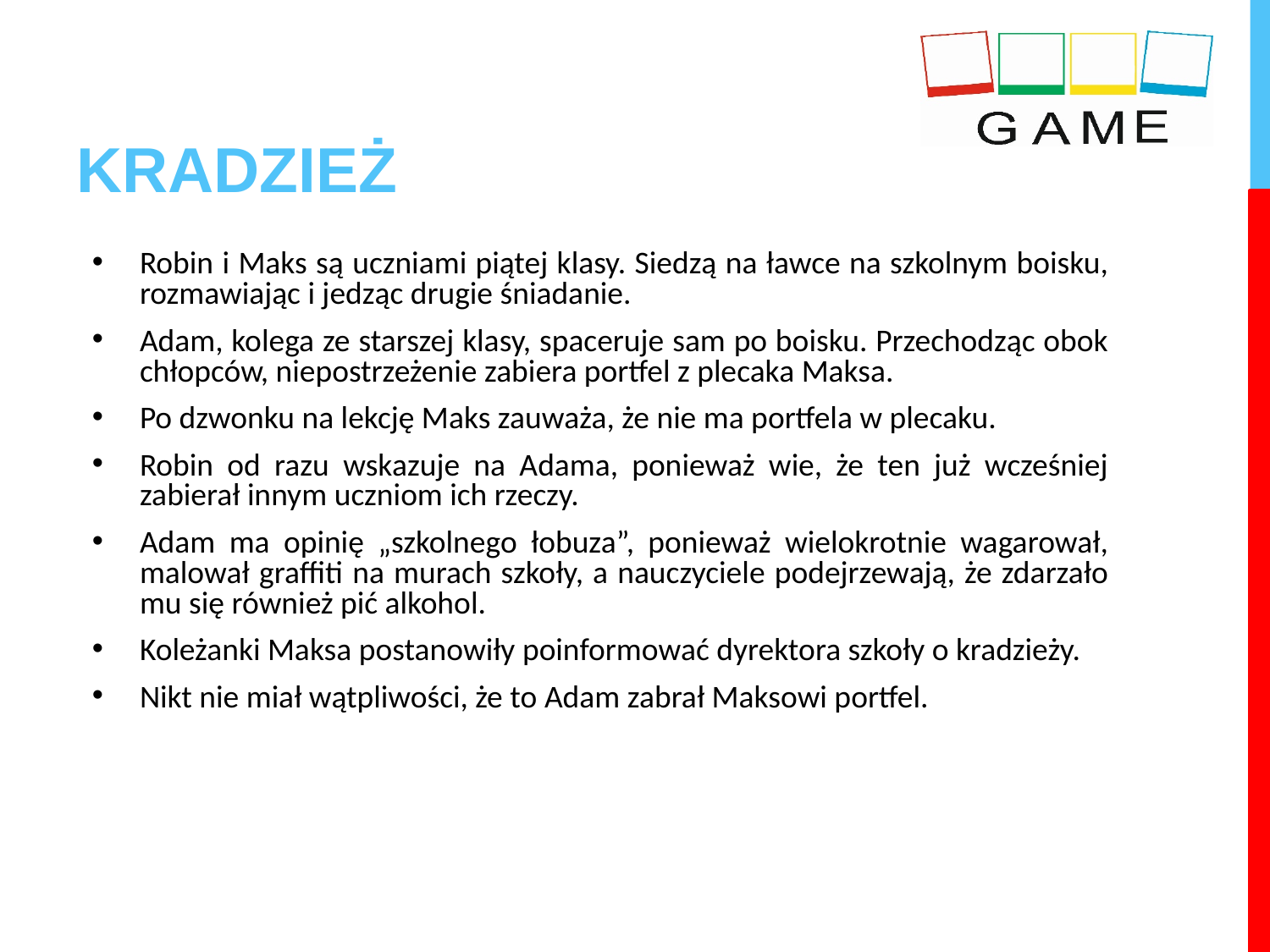

# KRADZIEŻ
Robin i Maks są uczniami piątej klasy. Siedzą na ławce na szkolnym boisku, rozmawiając i jedząc drugie śniadanie.
Adam, kolega ze starszej klasy, spaceruje sam po boisku. Przechodząc obok chłopców, niepostrzeżenie zabiera portfel z plecaka Maksa.
Po dzwonku na lekcję Maks zauważa, że nie ma portfela w plecaku.
Robin od razu wskazuje na Adama, ponieważ wie, że ten już wcześniej zabierał innym uczniom ich rzeczy.
Adam ma opinię „szkolnego łobuza”, ponieważ wielokrotnie wagarował, malował graffiti na murach szkoły, a nauczyciele podejrzewają, że zdarzało mu się również pić alkohol.
Koleżanki Maksa postanowiły poinformować dyrektora szkoły o kradzieży.
Nikt nie miał wątpliwości, że to Adam zabrał Maksowi portfel.